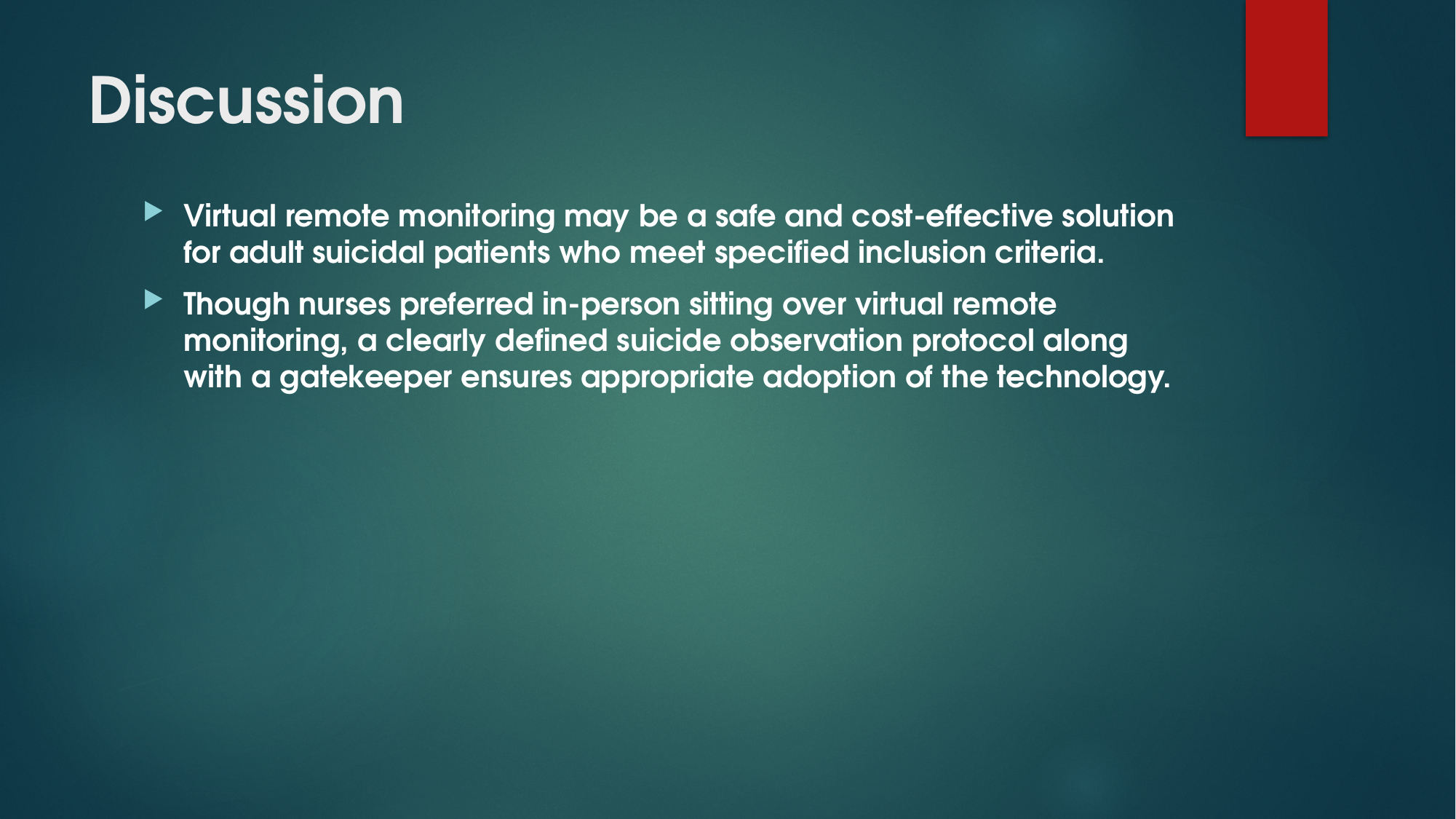

# Discussion
Virtual remote monitoring may be a safe and cost-effective solution for adult suicidal patients who meet specified inclusion criteria.
Though nurses preferred in-person sitting over virtual remote monitoring, a clearly defined suicide observation protocol along with a gatekeeper ensures appropriate adoption of the technology.